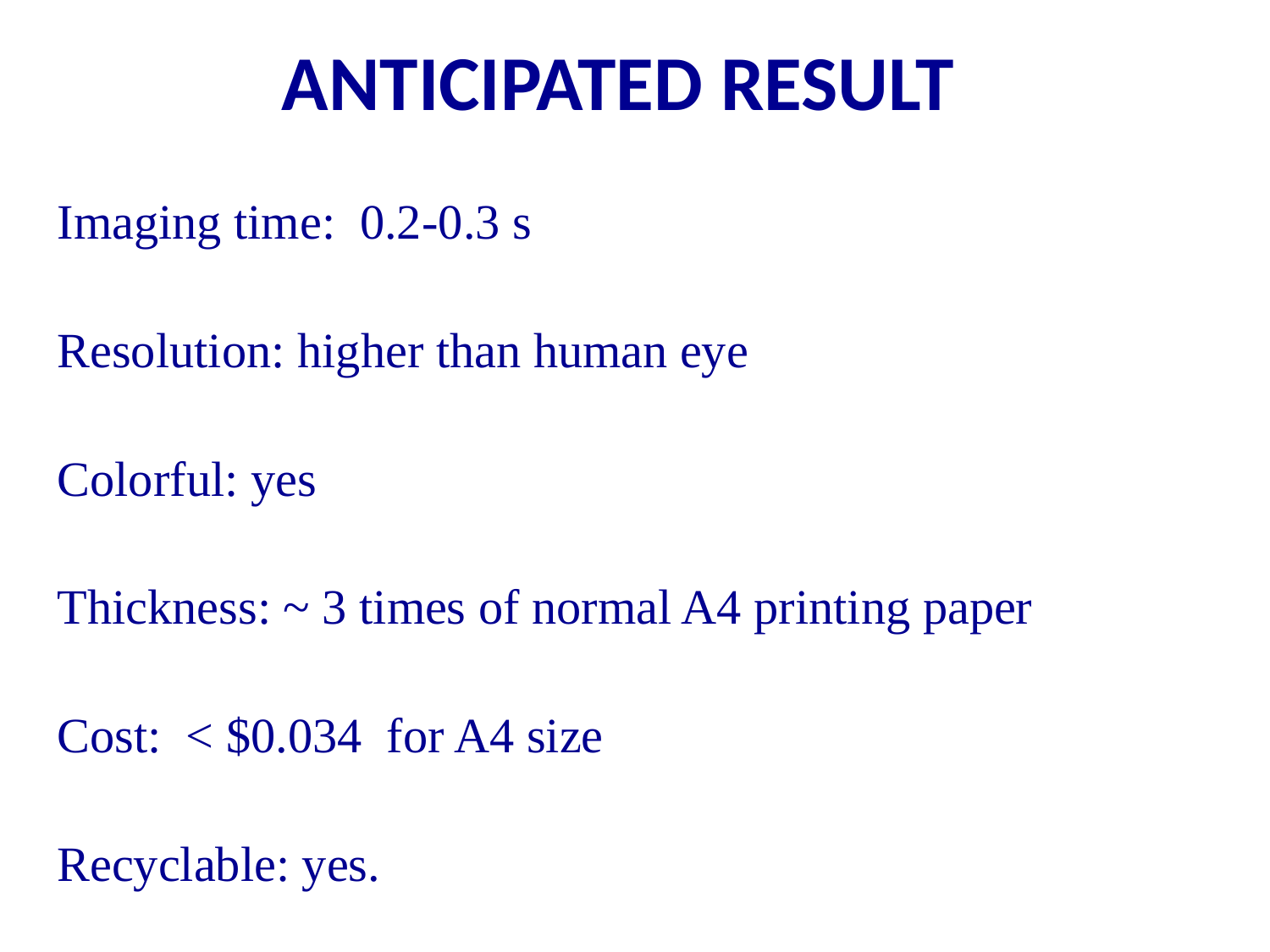

Anticipated Result
Imaging time:  0.2-0.3 s
Resolution: higher than human eye
Colorful: yes
Thickness: ~ 3 times of normal A4 printing paper
Cost:  < $0.034  for A4 size
Recyclable: yes.